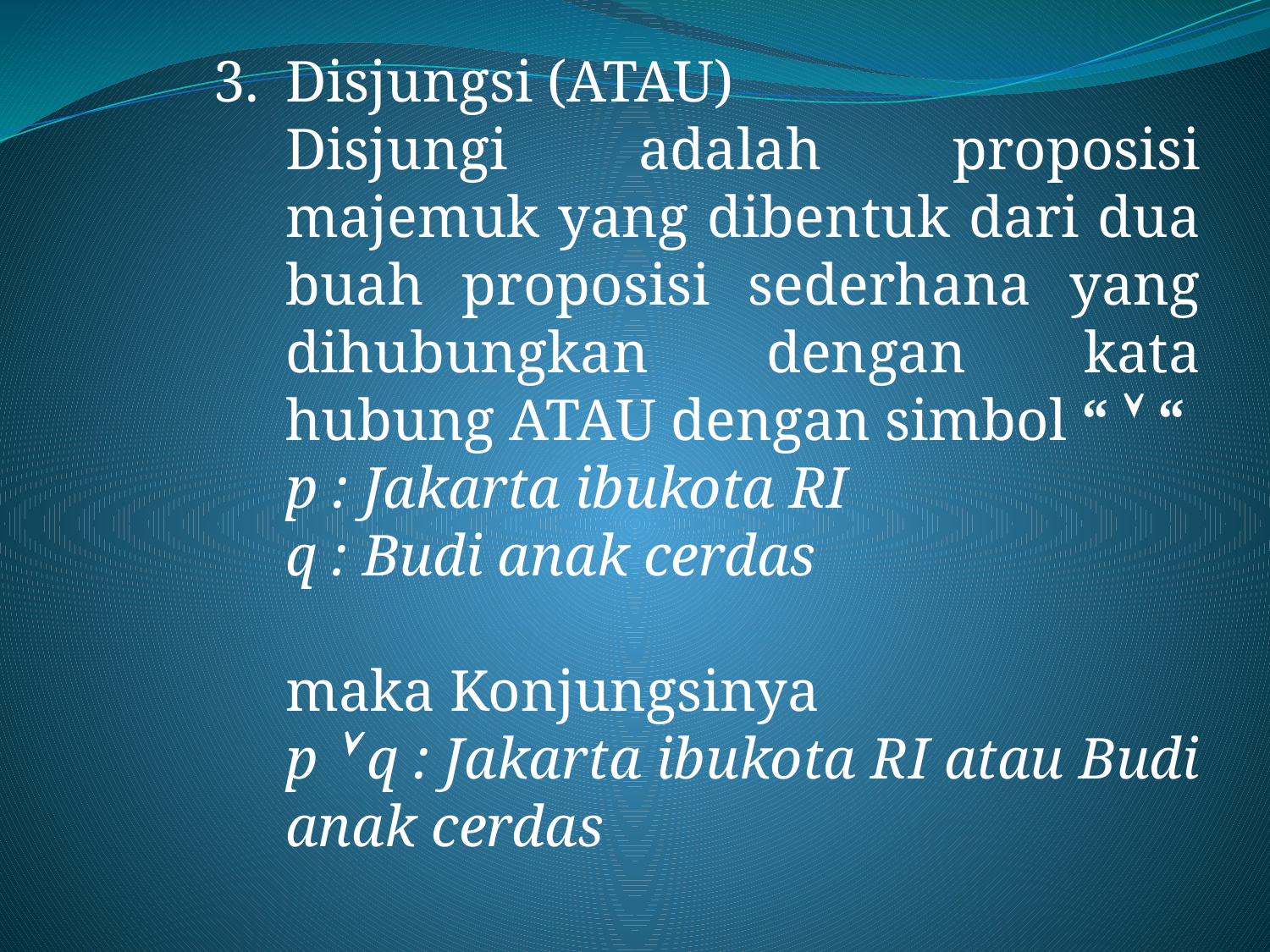

Disjungsi (ATAU)
	Disjungi adalah proposisi majemuk yang dibentuk dari dua buah proposisi sederhana yang dihubungkan dengan kata hubung ATAU dengan simbol “ ∨ “
	p : Jakarta ibukota RI
	q : Budi anak cerdas

	maka Konjungsinya
	p ∨ q : Jakarta ibukota RI atau Budi anak cerdas